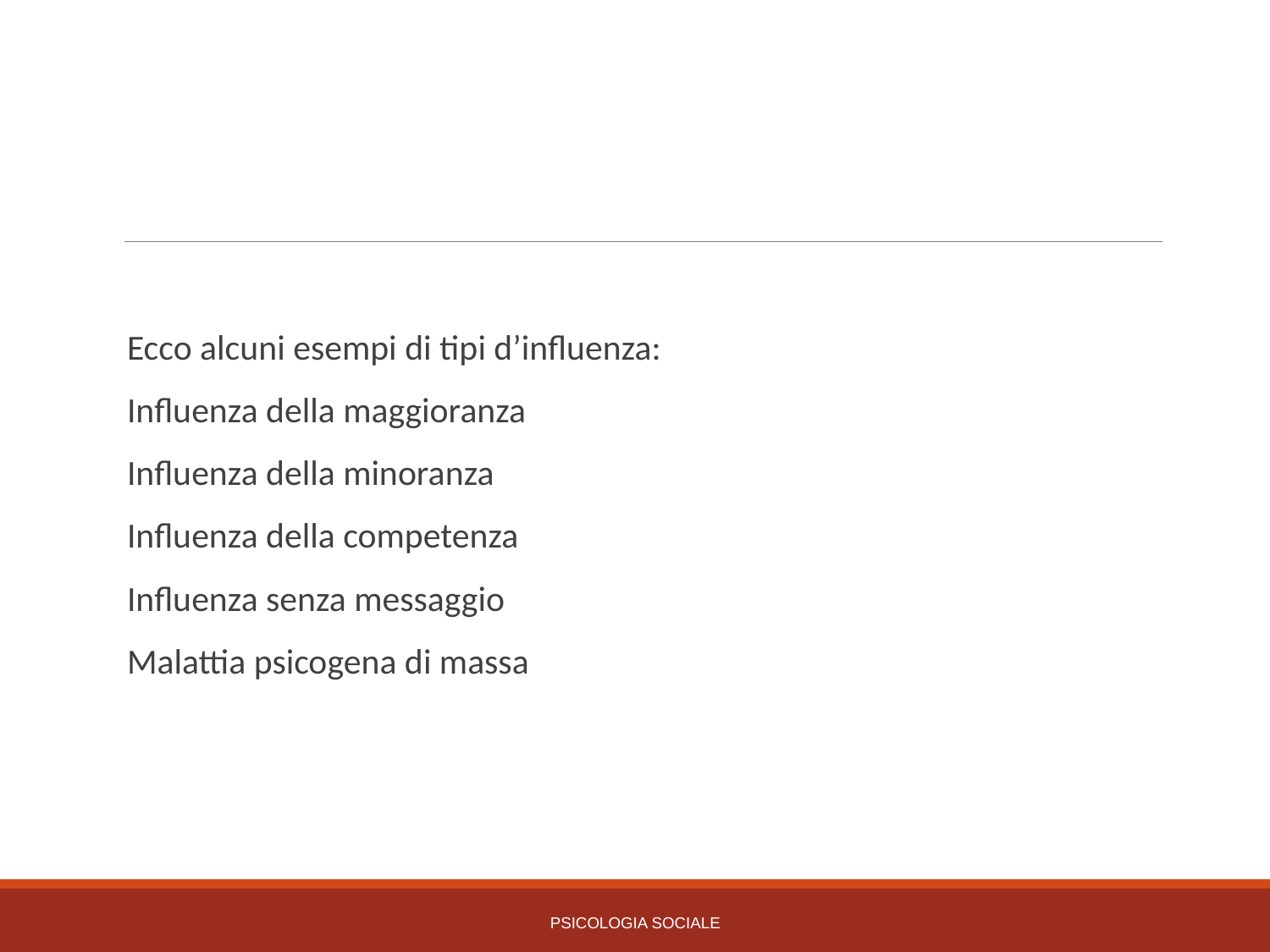

Ecco alcuni esempi di tipi d’influenza:
Influenza della maggioranza
Influenza della minoranza
Influenza della competenza
Influenza senza messaggio
Malattia psicogena di massa

PSICOLOGIA SOCIALE